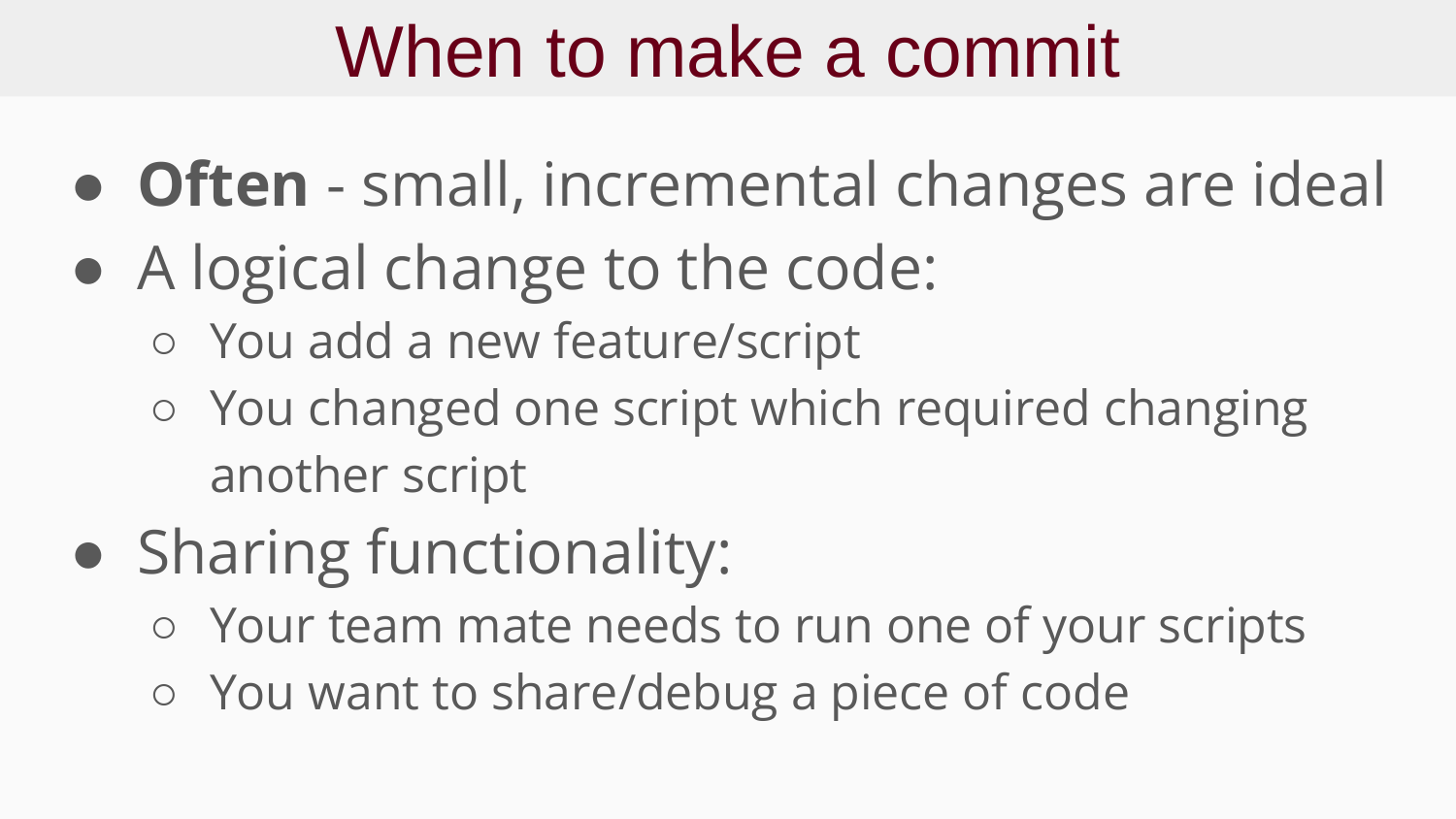

# When to make a commit
Often - small, incremental changes are ideal
A logical change to the code:
You add a new feature/script
You changed one script which required changing another script
Sharing functionality:
Your team mate needs to run one of your scripts
You want to share/debug a piece of code